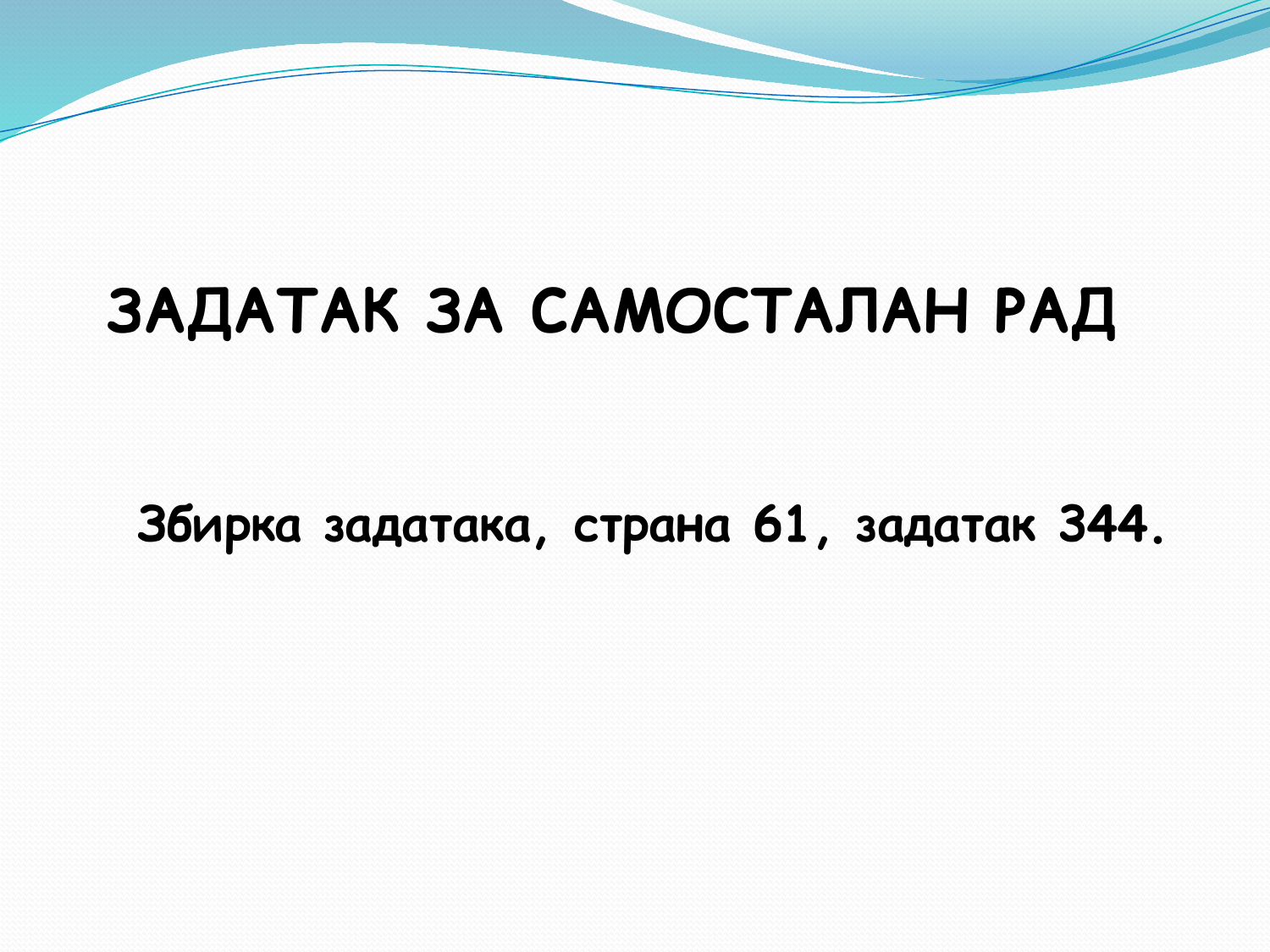

ЗАДАТАК ЗА САМОСТАЛАН РАД

Збирка задатака, страна 61, задатак 344.